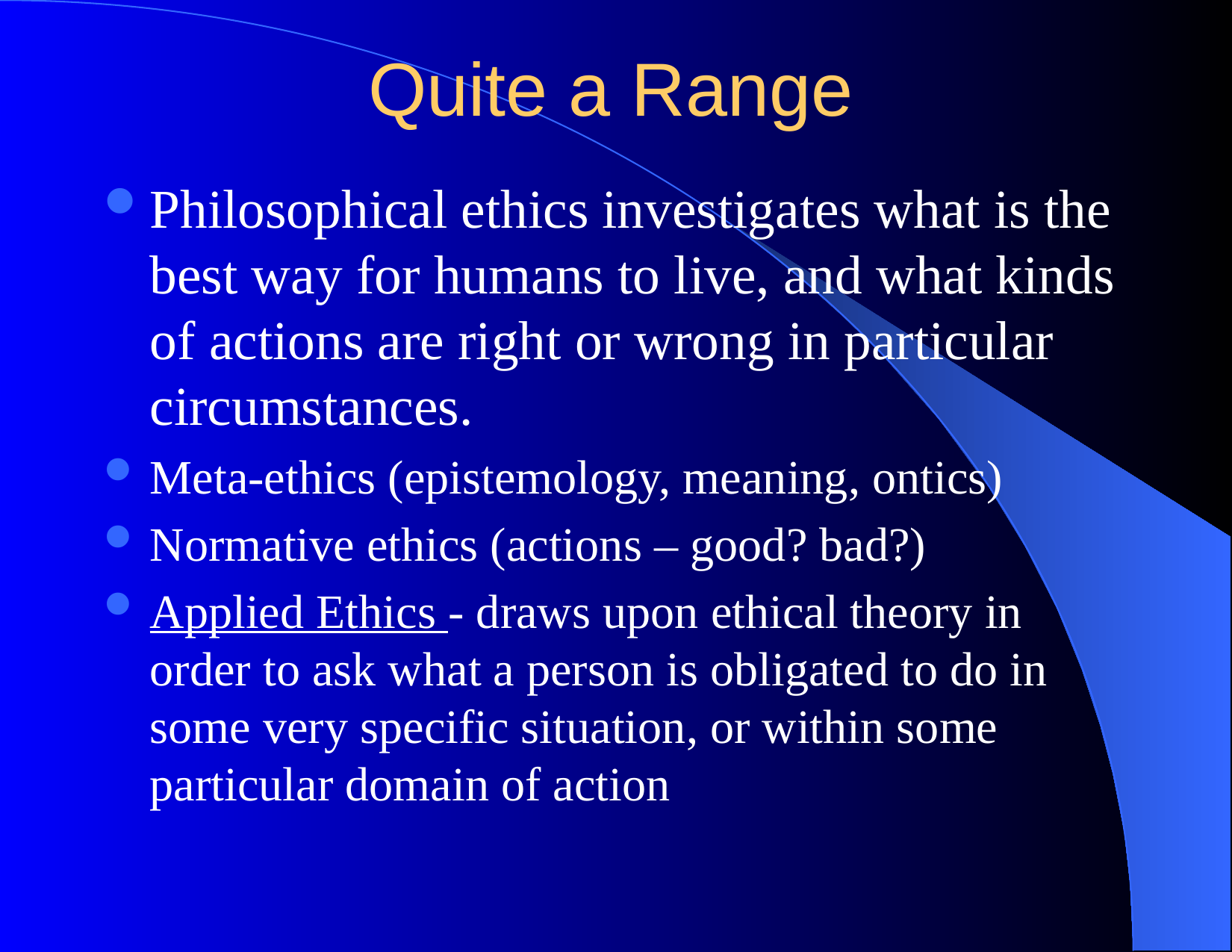

# Quite a Range
Philosophical ethics investigates what is the best way for humans to live, and what kinds of actions are right or wrong in particular circumstances.
Meta-ethics (epistemology, meaning, ontics)
Normative ethics (actions – good? bad?)
Applied Ethics - draws upon ethical theory in order to ask what a person is obligated to do in some very specific situation, or within some particular domain of action